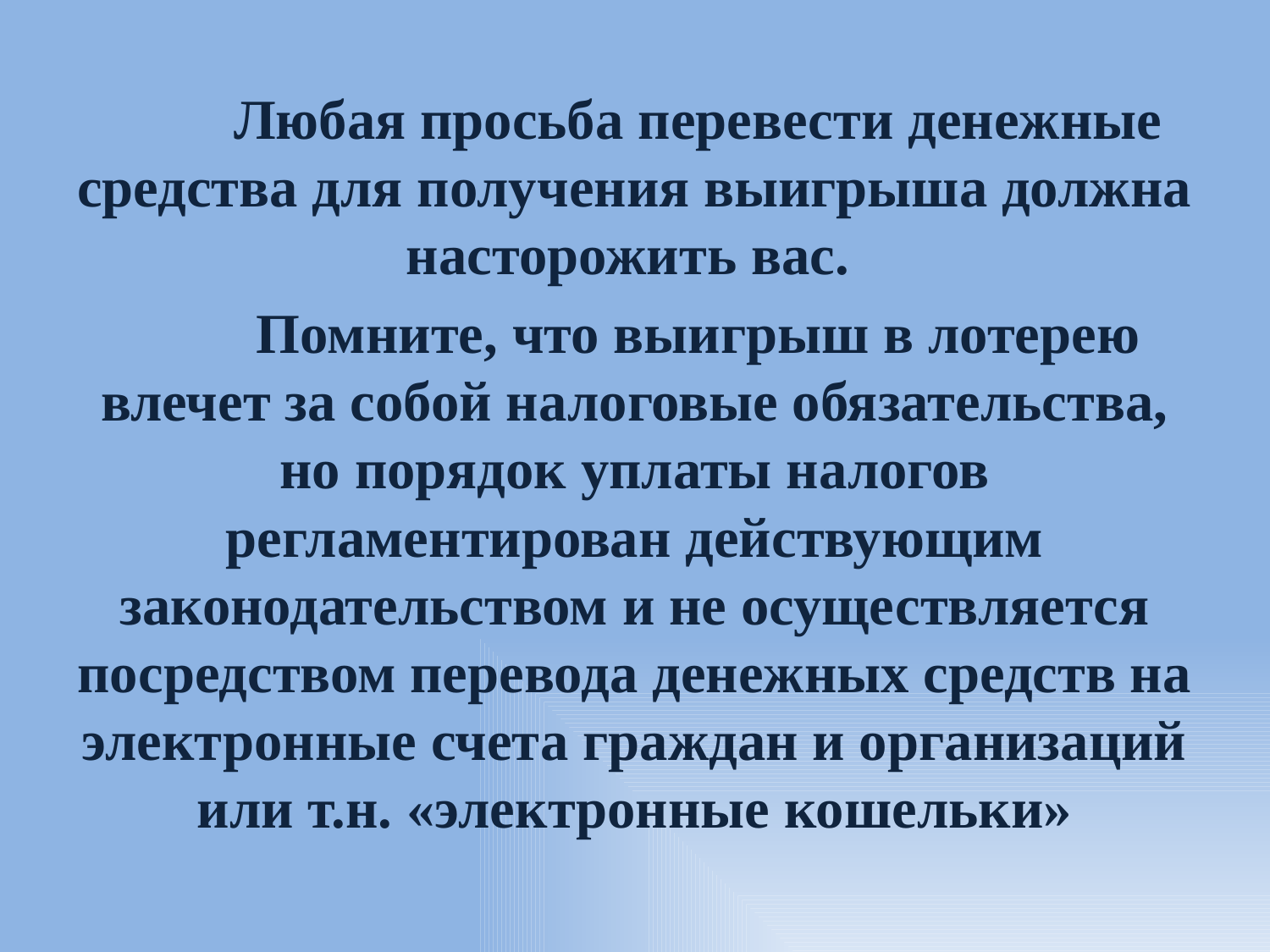

Любая просьба перевести денежные средства для получения выигрыша должна насторожить вас.
	Помните, что выигрыш в лотерею влечет за собой налоговые обязательства, но порядок уплаты налогов регламентирован действующим законодательством и не осуществляется посредством перевода денежных средств на электронные счета граждан и организаций или т.н. «электронные кошельки»